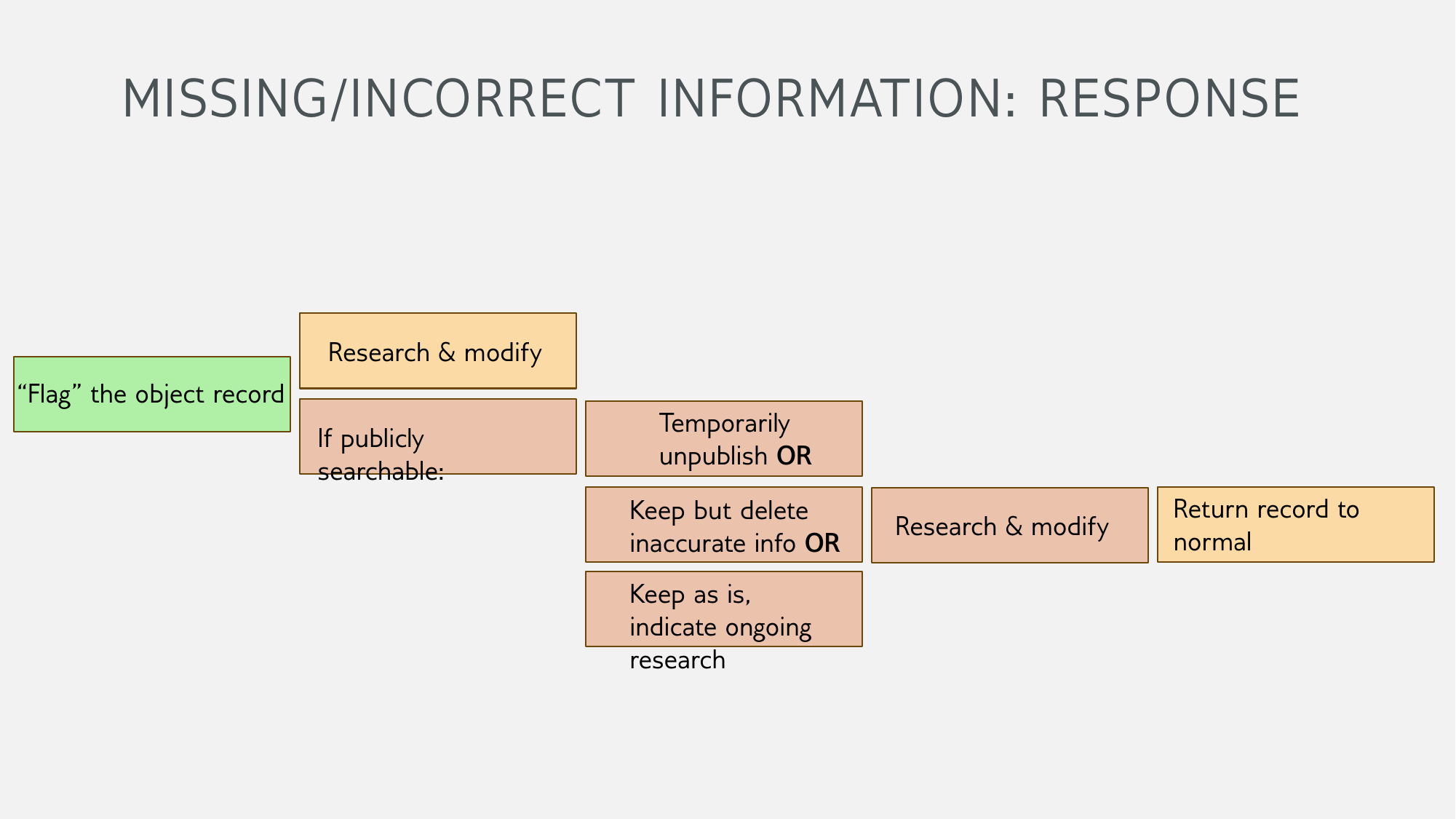

# Missing/incorrect information: response

Research & modify

“Flag” the object record

Temporarily unpublish OR

If publicly searchable:
Return record to normal

Keep but delete inaccurate info OR

Research & modify
Keep as is, indicate ongoing research